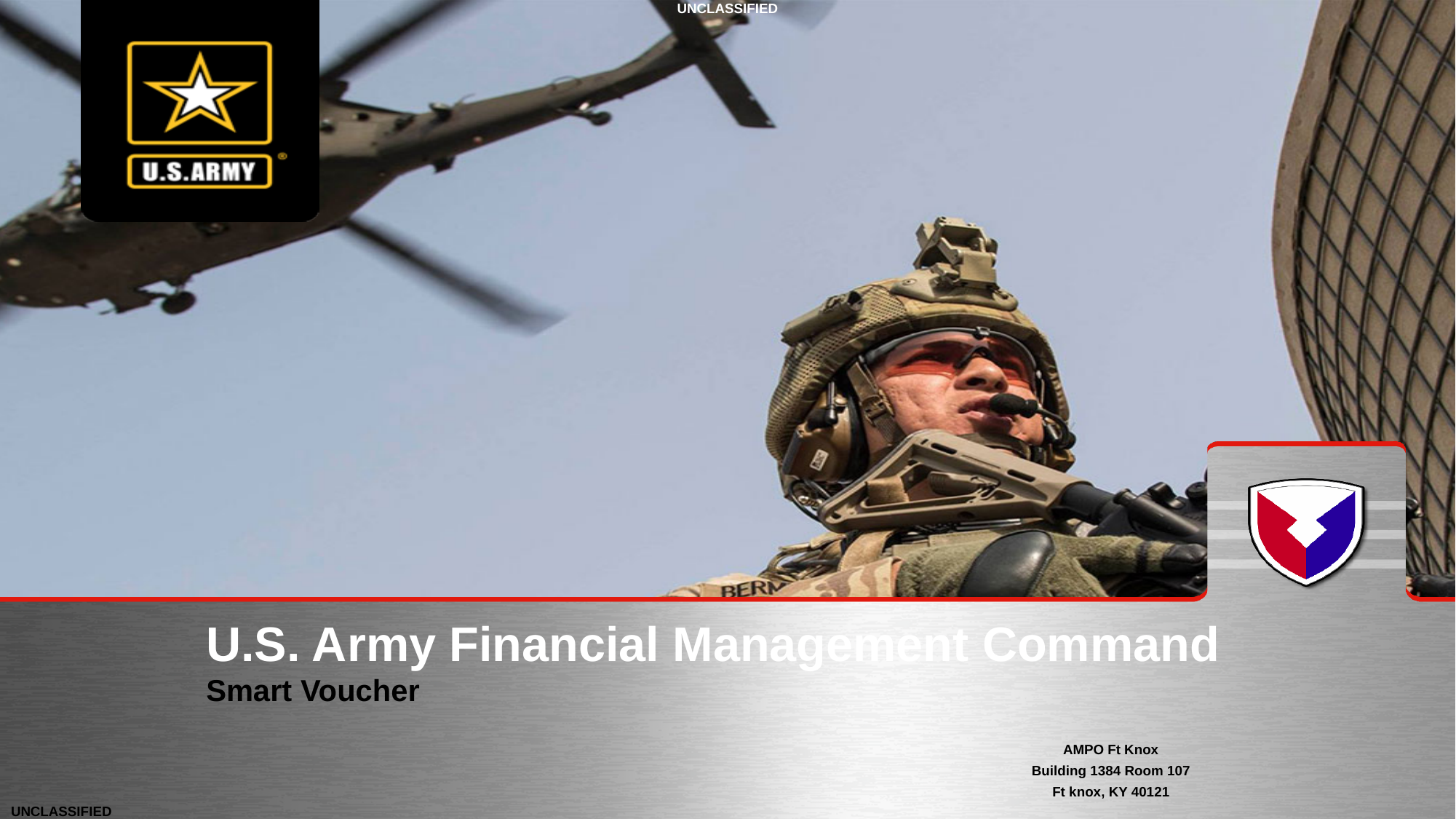

# U.S. Army Financial Management Command
Smart Voucher
AMPO Ft Knox
Building 1384 Room 107
Ft knox, KY 40121